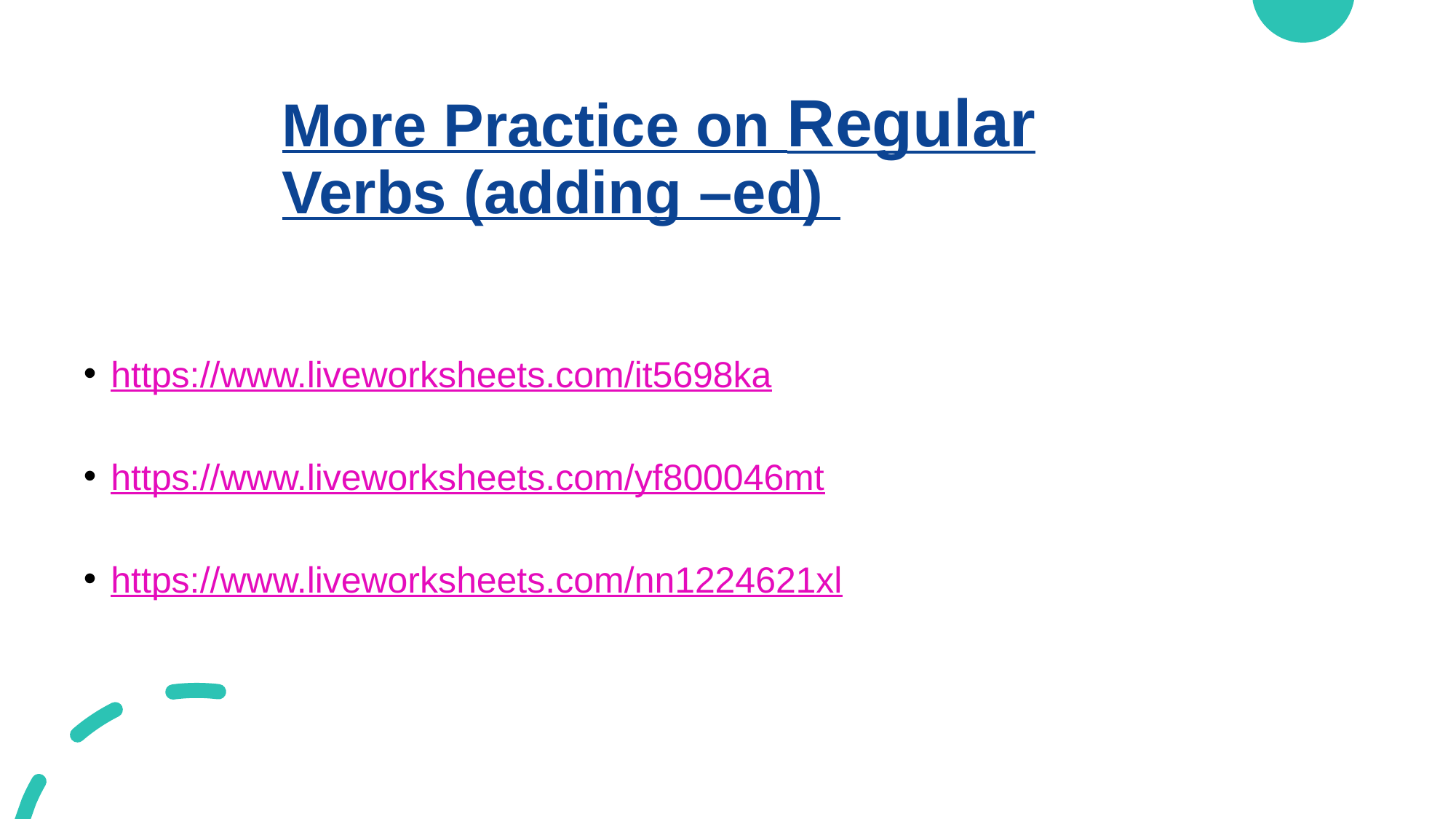

# More Practice on Regular Verbs (adding –ed)

https://www.liveworksheets.com/it5698ka
https://www.liveworksheets.com/yf800046mt
https://www.liveworksheets.com/nn1224621xl